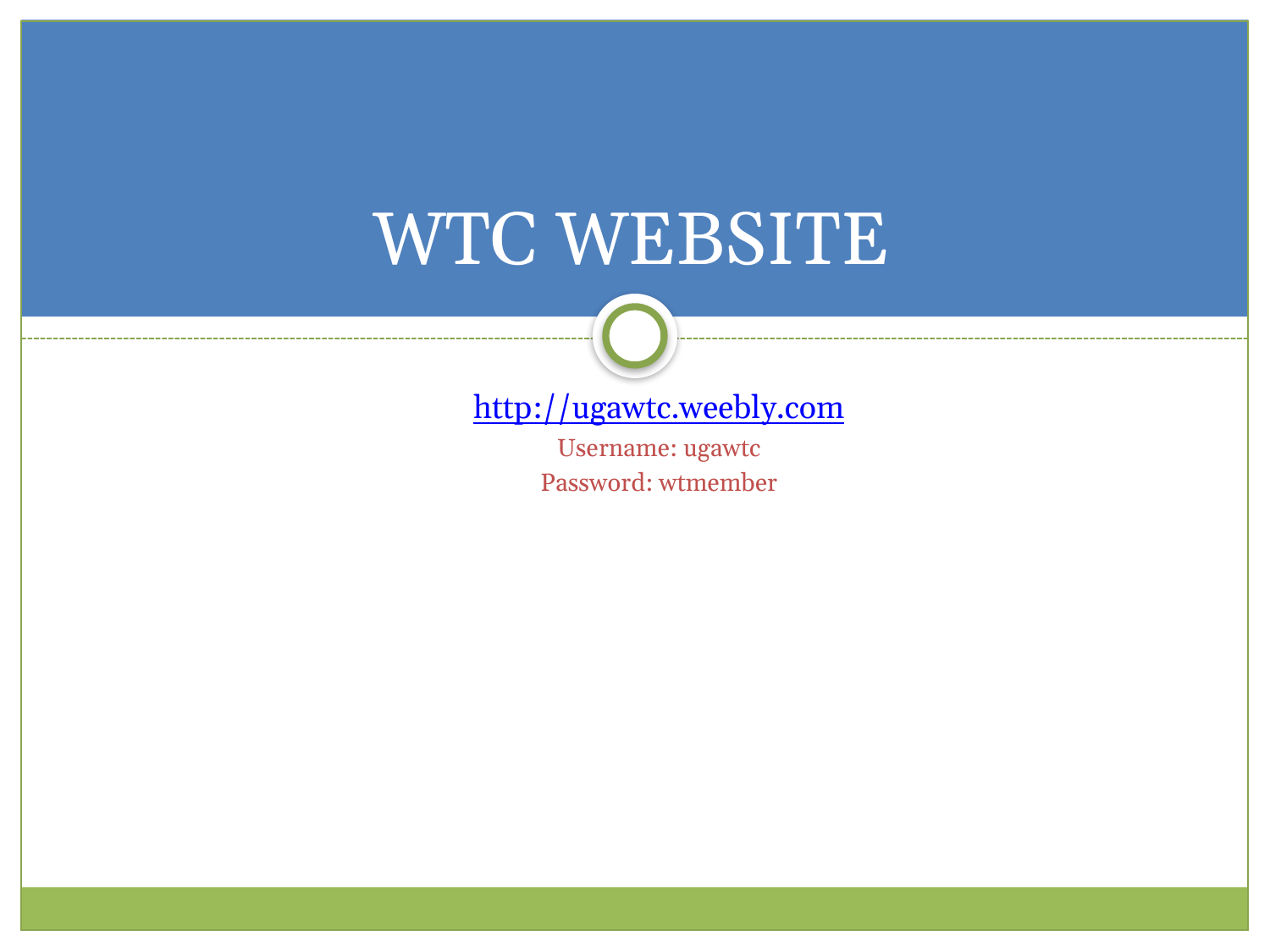

# WTC WEBSITE
http://ugawtc.weebly.com
Username: ugawtc
Password: wtmember